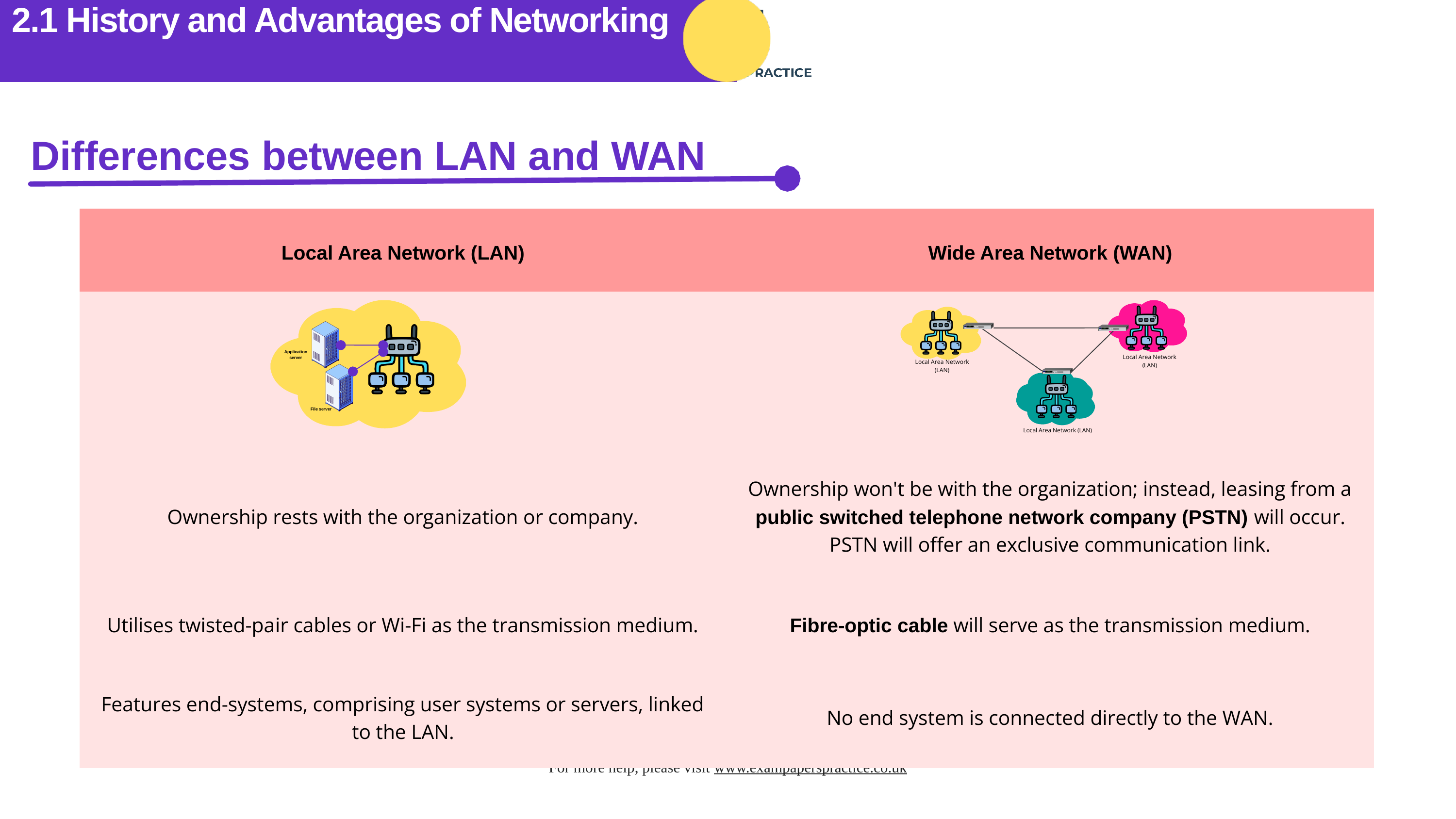

2.1 History and Advantages of Networking

Differences between LAN and WAN

| Local Area Network (LAN) | Wide Area Network (WAN) |
| --- | --- |
|  |  |
| Ownership rests with the organization or company. | Ownership won't be with the organization; instead, leasing from a public switched telephone network company (PSTN) will occur. PSTN will offer an exclusive communication link. |
| Utilises twisted-pa﻿ir cables or Wi-Fi as the transmission medium. | Fibre-optic cable will serve as the transmission medium. |
| Features end-systems, comprising user systems or servers, linked to the LAN. | No end system is connected directly to the WAN. |

Application server

File server

Local Area Network (LAN)
Local Area Network (LAN)

Local Area Network (LAN)